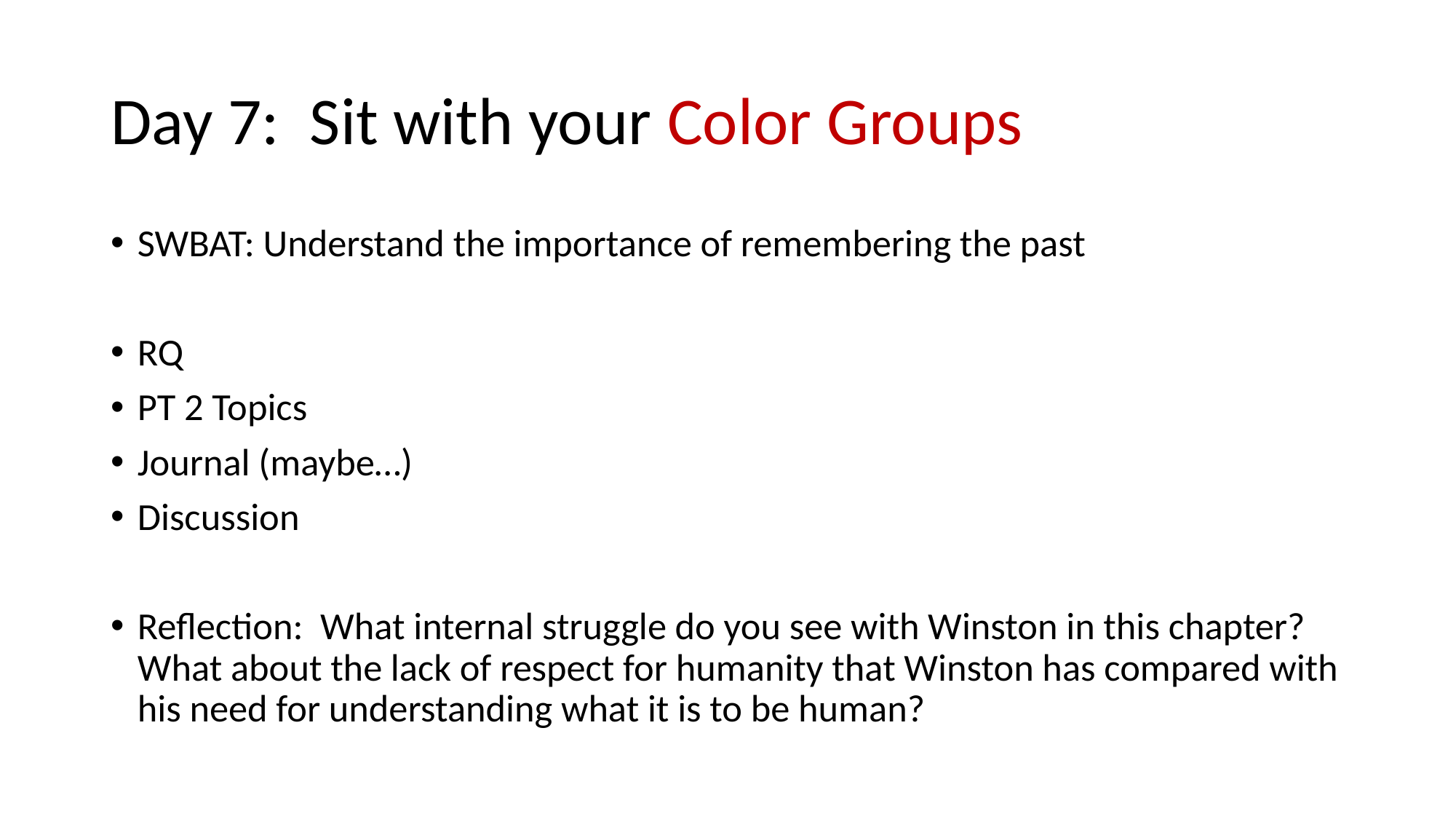

# Day 7:  Sit with your Color Groups
SWBAT: Understand the importance of remembering the past

RQ
PT 2 Topics
Journal (maybe…)
Discussion

Reflection:  What internal struggle do you see with Winston in this chapter?  What about the lack of respect for humanity that Winston has compared with his need for understanding what it is to be human?